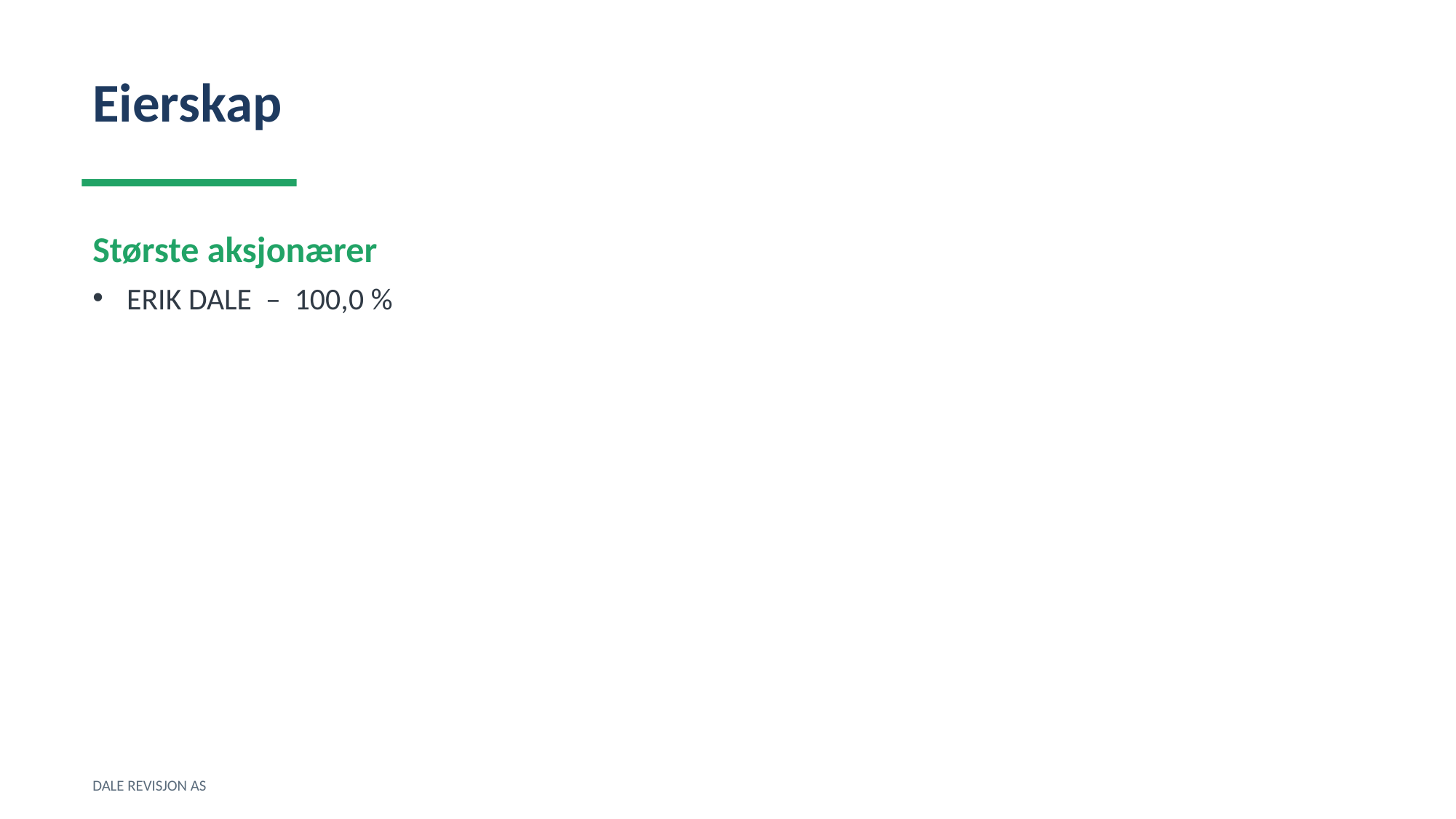

Eierskap

Største aksjonærer
ERIK DALE  –  100,0 %
DALE REVISJON AS